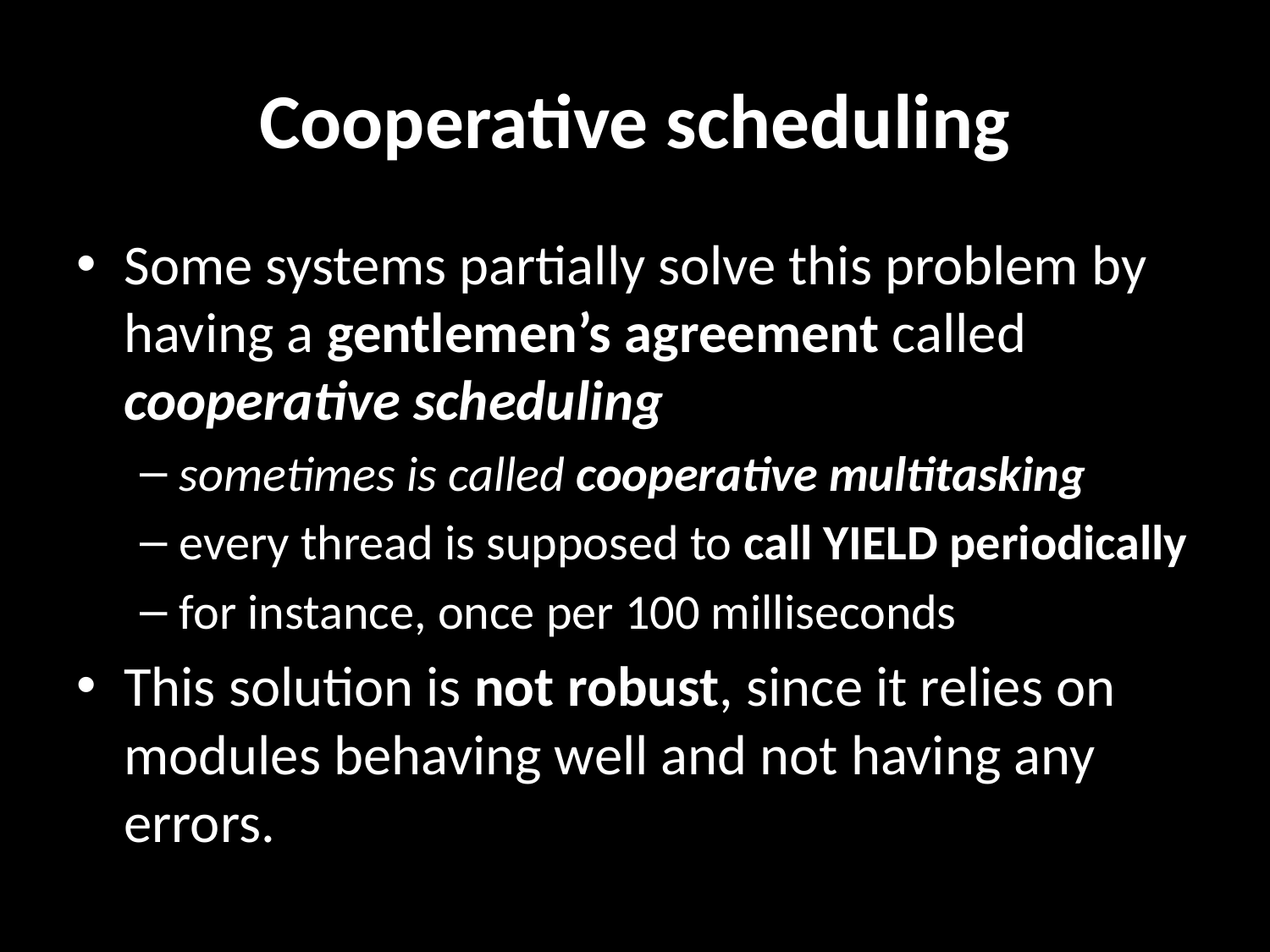

# Cooperative scheduling
Some systems partially solve this problem by having a gentlemen’s agreement called cooperative scheduling
sometimes is called cooperative multitasking
every thread is supposed to call YIELD periodically
for instance, once per 100 milliseconds
This solution is not robust, since it relies on modules behaving well and not having any errors.